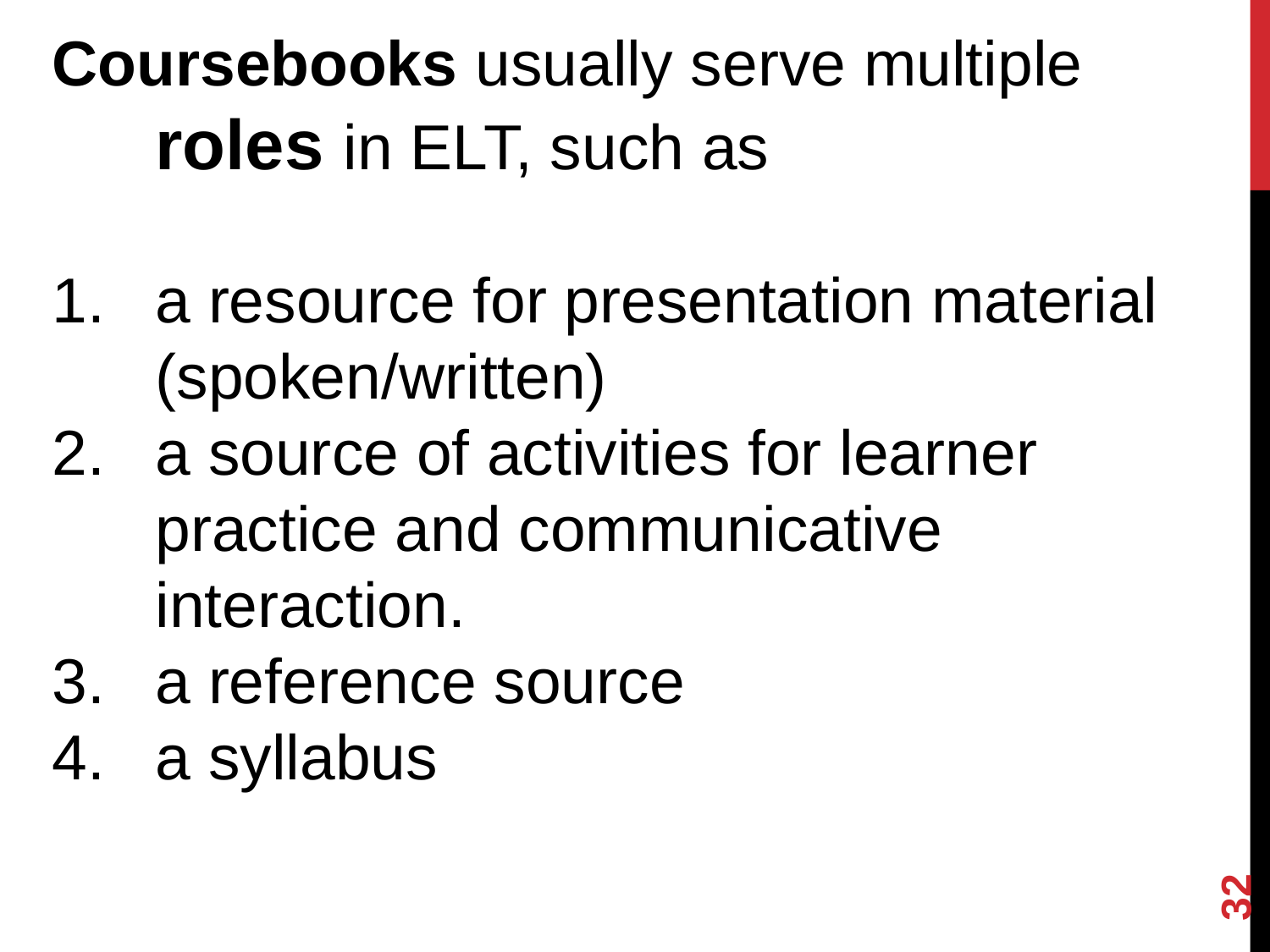

Coursebooks usually serve multiple roles in ELT, such as

a resource for presentation material (spoken/written)
a source of activities for learner practice and communicative interaction.
a reference source
a syllabus
32